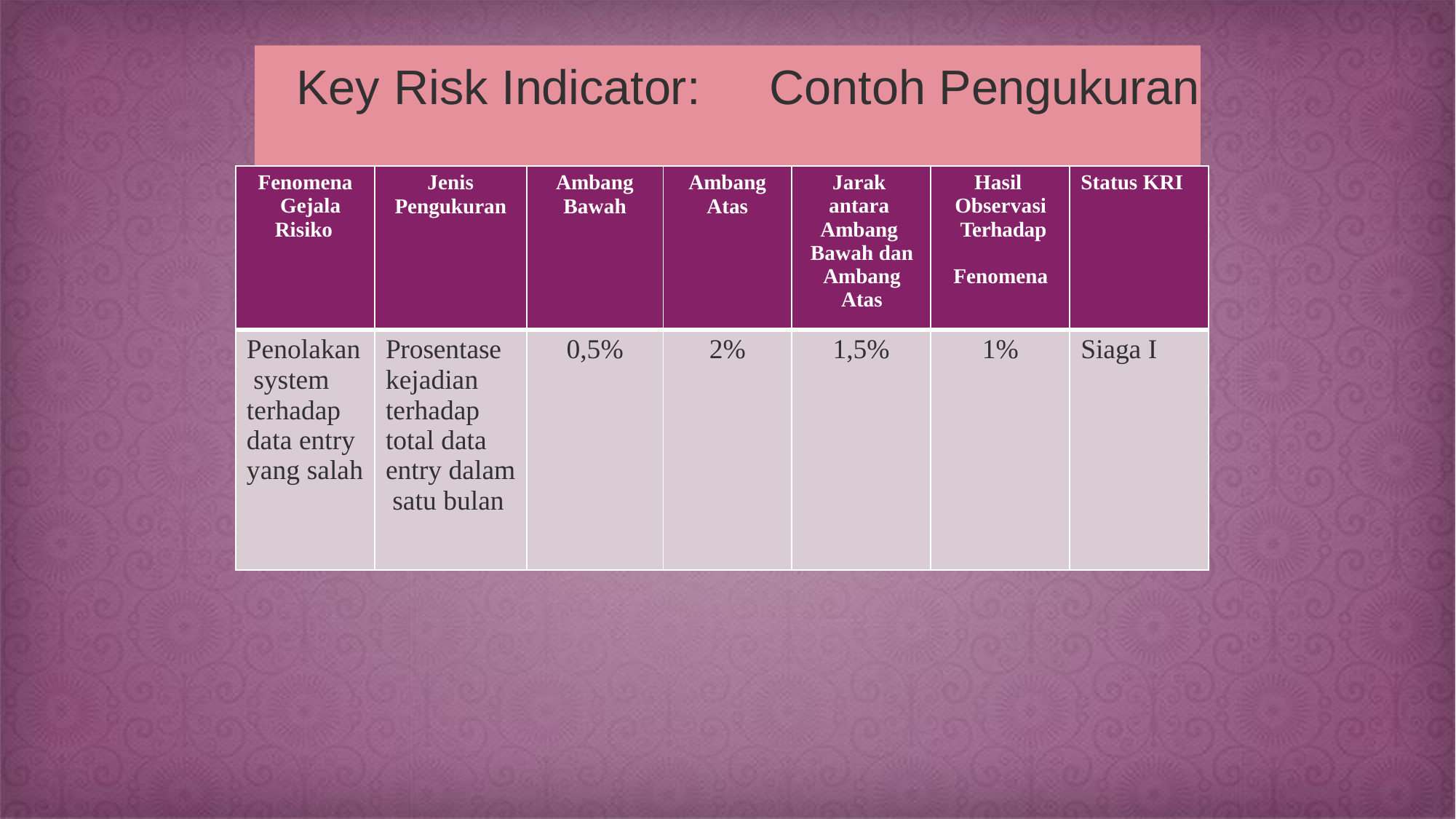

# Key Risk Indicator:	Contoh Pengukuran
| Fenomena Gejala Risiko | Jenis Pengukuran | Ambang Bawah | Ambang Atas | Jarak antara Ambang Bawah dan Ambang Atas | Hasil Observasi Terhadap Fenomena | Status KRI |
| --- | --- | --- | --- | --- | --- | --- |
| Penolakan system terhadap data entry yang salah | Prosentase kejadian terhadap total data entry dalam satu bulan | 0,5% | 2% | 1,5% | 1% | Siaga I |